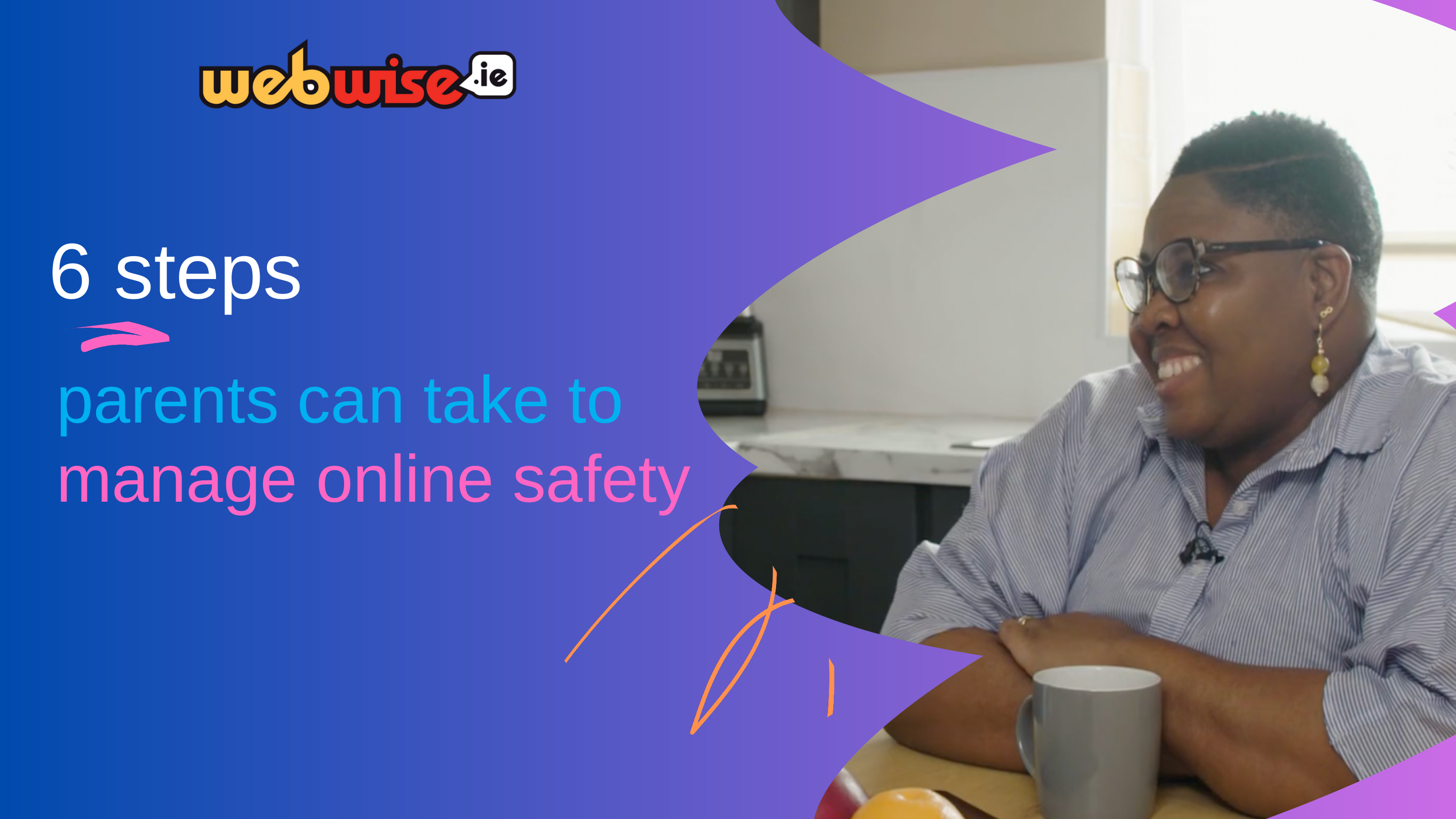

6 steps

parents can take to
manage online safety